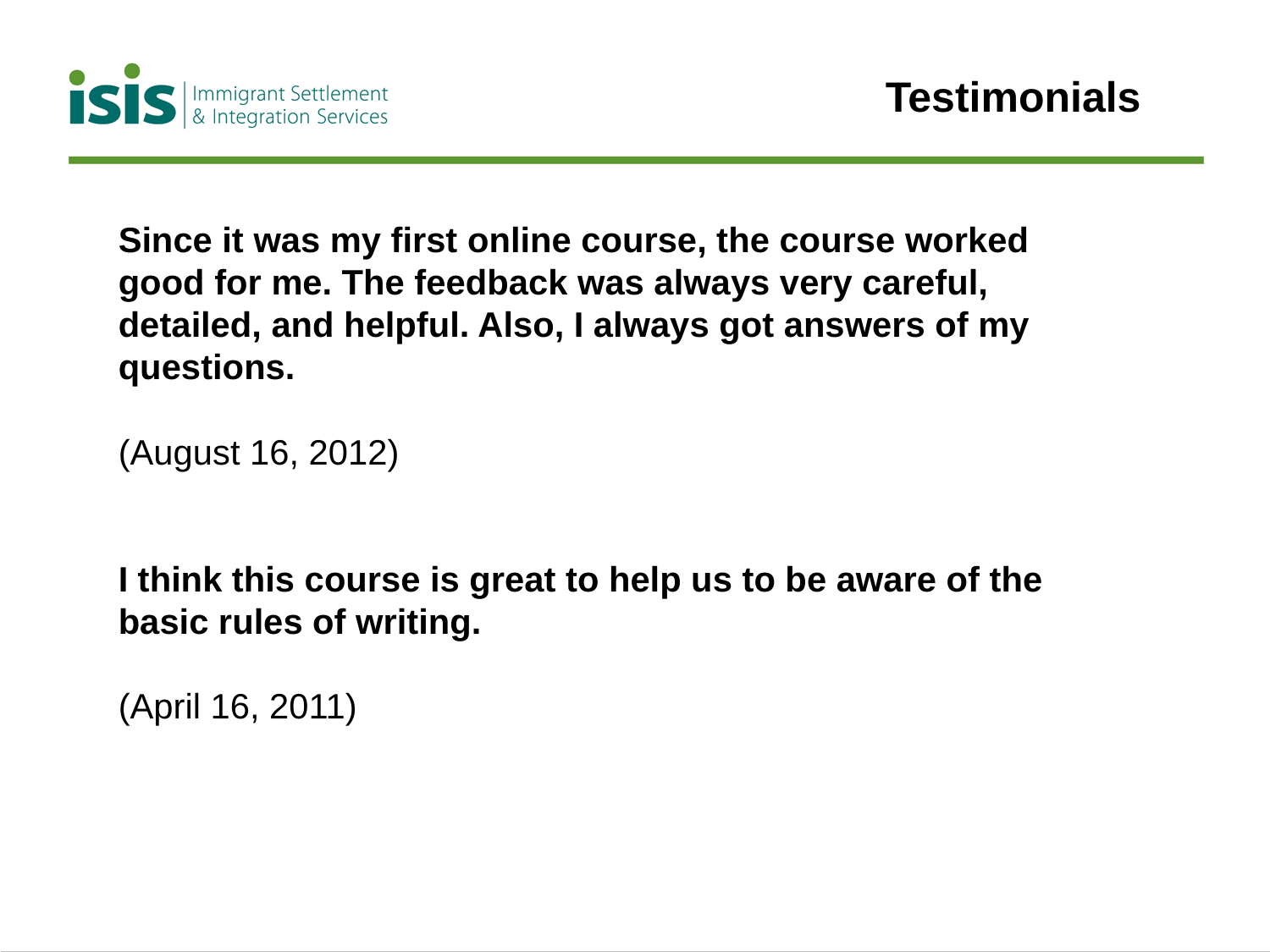

Testimonials
Since it was my first online course, the course worked good for me. The feedback was always very careful, detailed, and helpful. Also, I always got answers of my questions.

(August 16, 2012)

I think this course is great to help us to be aware of the basic rules of writing.

(April 16, 2011)